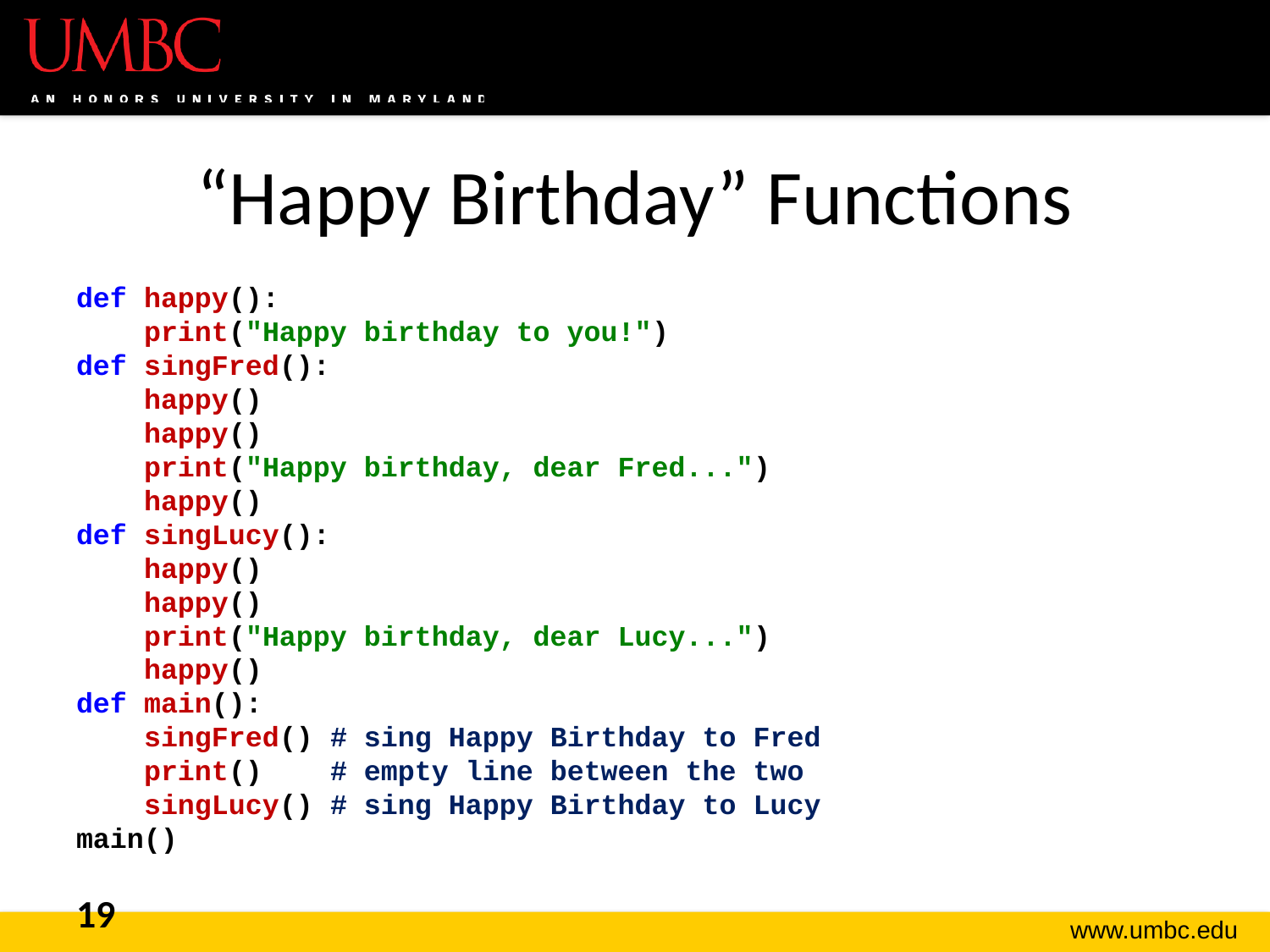

# “Happy Birthday” Functions
def happy():
    print("Happy birthday to you!")
def singFred():
    happy()
    happy()
    print("Happy birthday, dear Fred...")
    happy()
def singLucy():
    happy()
    happy()
    print("Happy birthday, dear Lucy...")
    happy()
def main():
    singFred() # sing Happy Birthday to Fred
    print()    # empty line between the two
    singLucy() # sing Happy Birthday to Lucy
main()

19